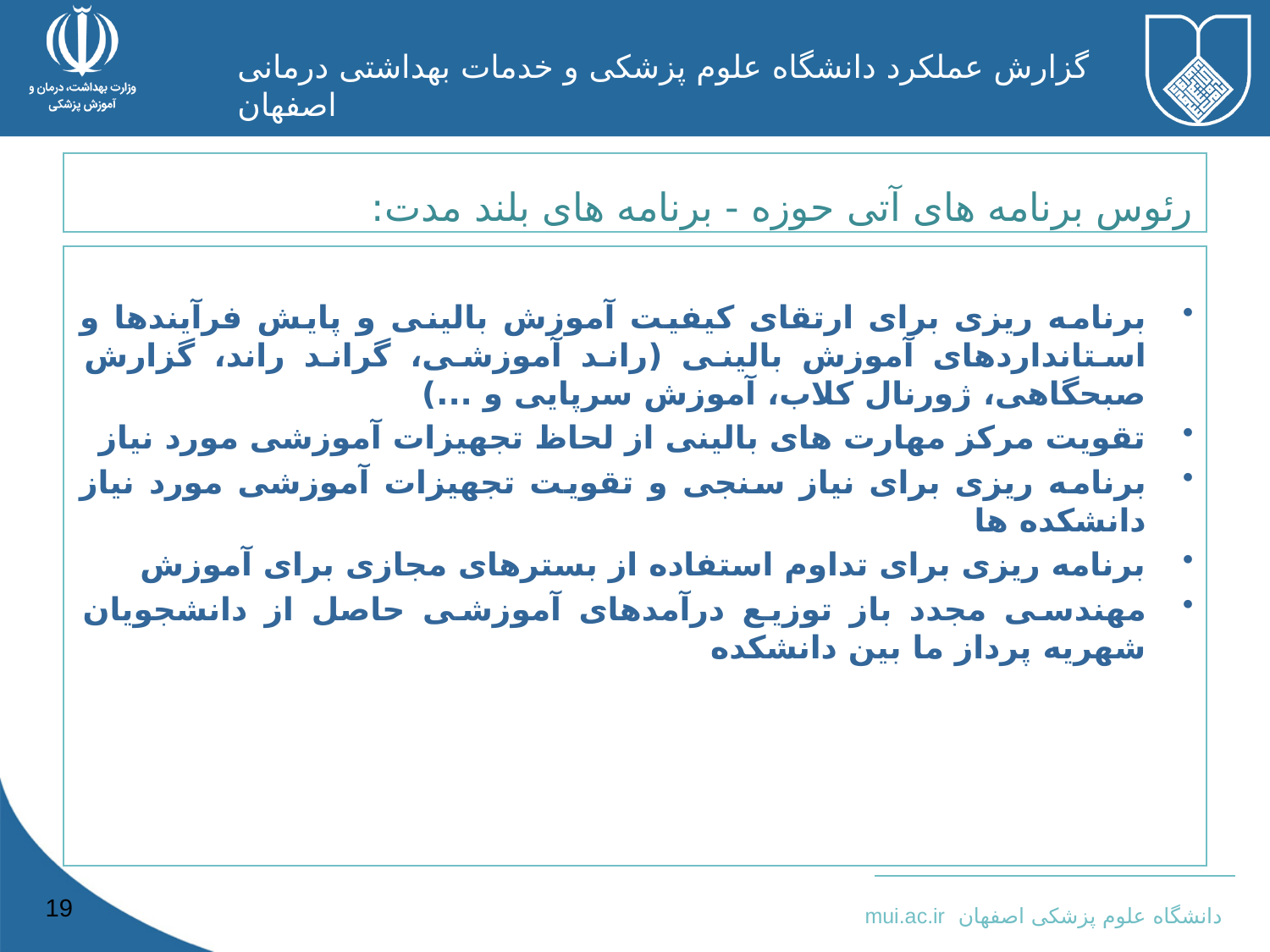

رئوس برنامه های آتی حوزه - برنامه های بلند مدت:

برنامه ریزی برای ارتقای کیفیت آموزش بالینی و پایش فرآیندها و استانداردهای آموزش بالینی (راند آموزشی، گراند راند، گزارش صبحگاهی، ژورنال کلاب، آموزش سرپایی و ...)
تقویت مرکز مهارت های بالینی از لحاظ تجهیزات آموزشی مورد نیاز
برنامه ریزی برای نیاز سنجی و تقویت تجهیزات آموزشی مورد نیاز دانشکده ها
برنامه ریزی برای تداوم استفاده از بسترهای مجازی برای آموزش
مهندسی مجدد باز توزیع درآمدهای آموزشی حاصل از دانشجویان شهریه پرداز ما بین دانشکده

19